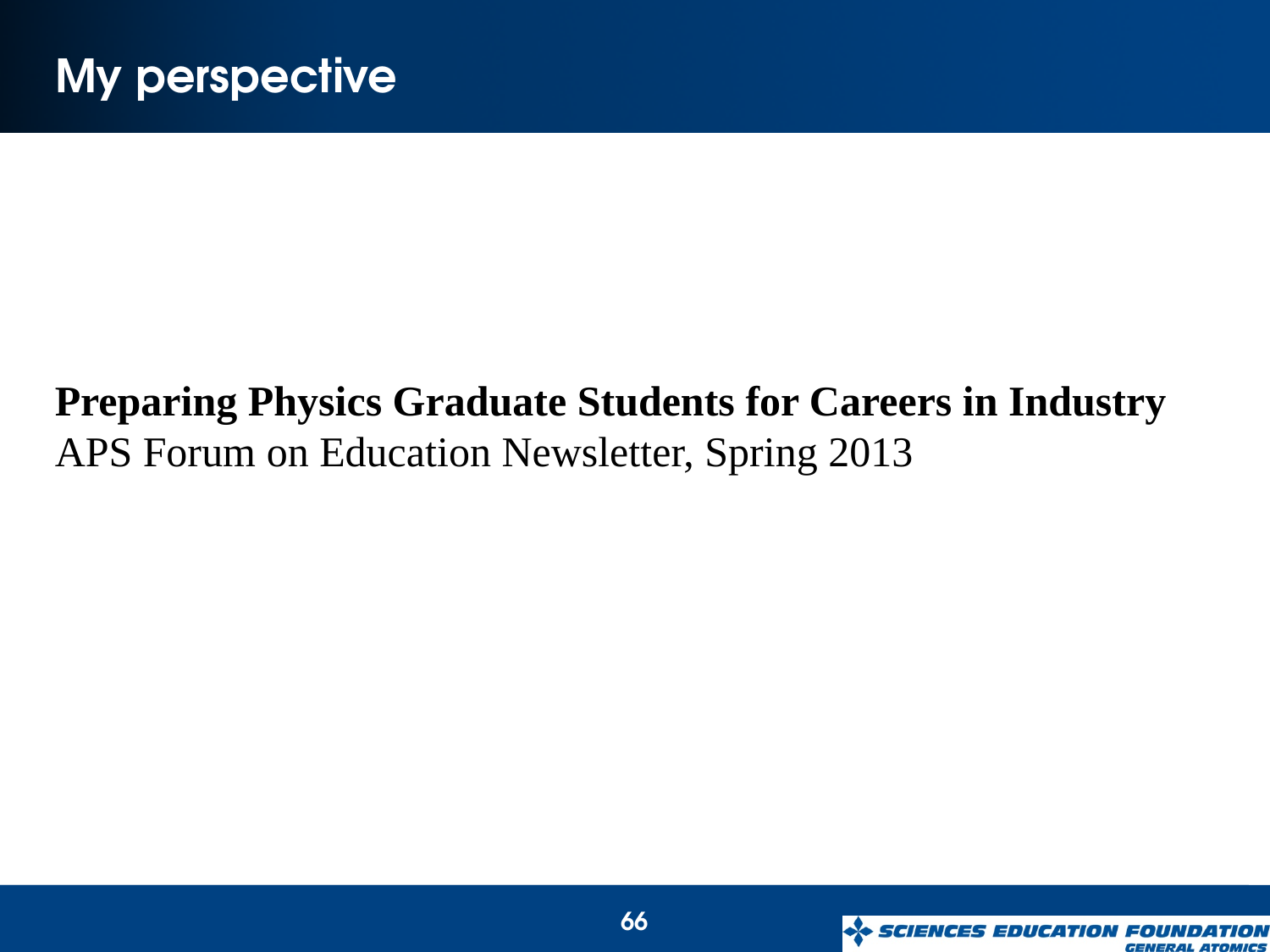

# My perspective
Preparing Physics Graduate Students for Careers in Industry
APS Forum on Education Newsletter, Spring 2013
66